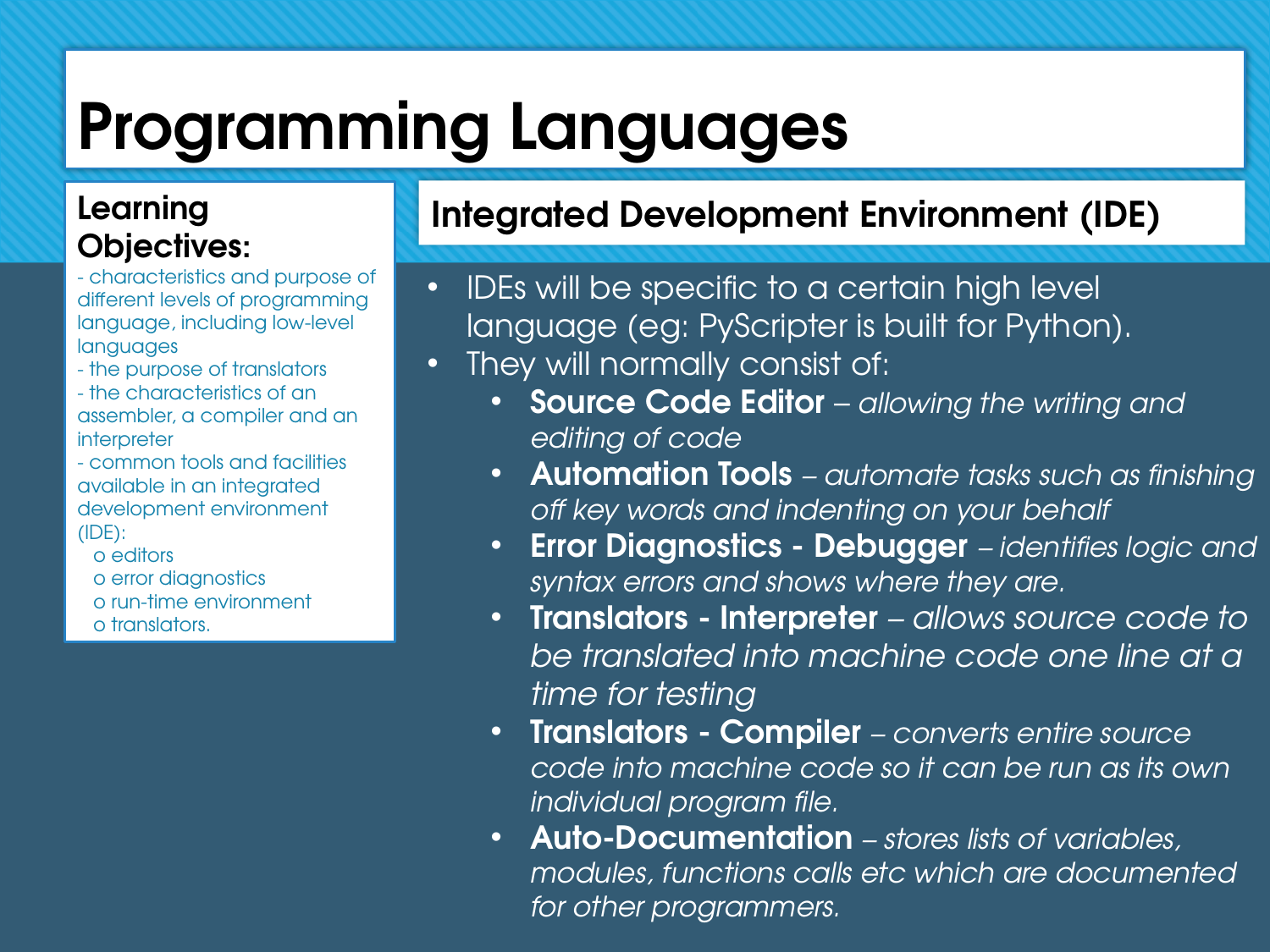

# Programming Languages
Integrated Development Environment (IDE)
Learning Objectives:
- characteristics and purpose of different levels of programming language, including low-level languages
- the purpose of translators
- the characteristics of an assembler, a compiler and an interpreter
- common tools and facilities available in an integrated development environment (IDE):
   o editors
   o error diagnostics
   o run-time environment
   o translators.
IDEs will be specific to a certain high level language (eg: PyScripter is built for Python).
They will normally consist of:
Source Code Editor – allowing the writing and editing of code
Automation Tools – automate tasks such as finishing off key words and indenting on your behalf
Error Diagnostics - Debugger – identifies logic and syntax errors and shows where they are.
Translators - Interpreter – allows source code to be translated into machine code one line at a time for testing
Translators - Compiler – converts entire source code into machine code so it can be run as its own individual program file.
Auto-Documentation – stores lists of variables, modules, functions calls etc which are documented for other programmers.